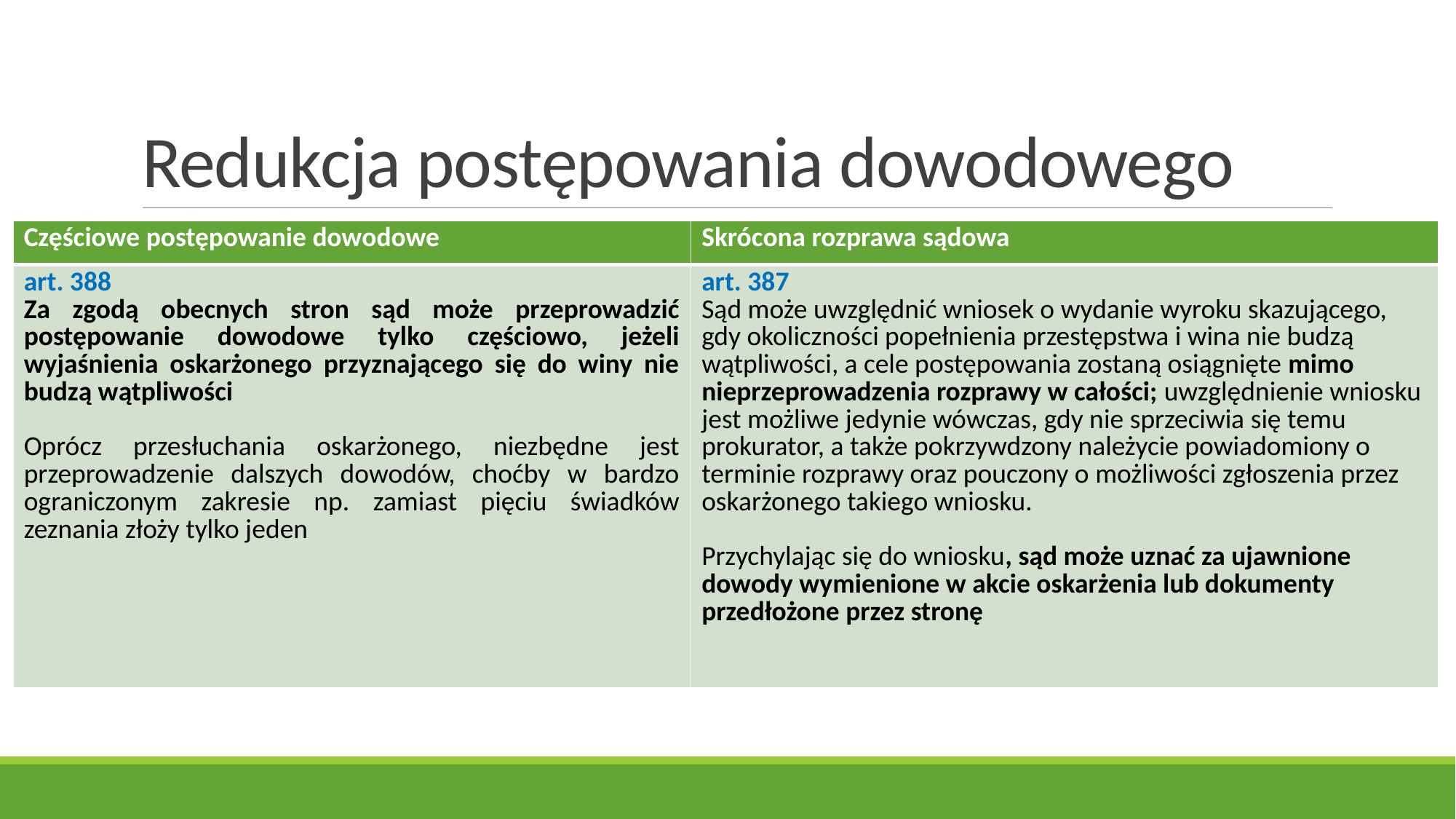

# Redukcja postępowania dowodowego
| Częściowe postępowanie dowodowe | Skrócona rozprawa sądowa |
| --- | --- |
| art. 388 Za zgodą obecnych stron sąd może przeprowadzić postępowanie dowodowe tylko częściowo, jeżeli wyjaśnienia oskarżonego przyznającego się do winy nie budzą wątpliwości Oprócz przesłuchania oskarżonego, niezbędne jest przeprowadzenie dalszych dowodów, choćby w bardzo ograniczonym zakresie np. zamiast pięciu świadków zeznania złoży tylko jeden | art. 387 Sąd może uwzględnić wniosek o wydanie wyroku skazującego, gdy okoliczności popełnienia przestępstwa i wina nie budzą wątpliwości, a cele postępowania zostaną osiągnięte mimo nieprzeprowadzenia rozprawy w całości; uwzględnienie wniosku jest możliwe jedynie wówczas, gdy nie sprzeciwia się temu prokurator, a także pokrzywdzony należycie powiadomiony o terminie rozprawy oraz pouczony o możliwości zgłoszenia przez oskarżonego takiego wniosku. Przychylając się do wniosku, sąd może uznać za ujawnione dowody wymienione w akcie oskarżenia lub dokumenty przedłożone przez stronę |